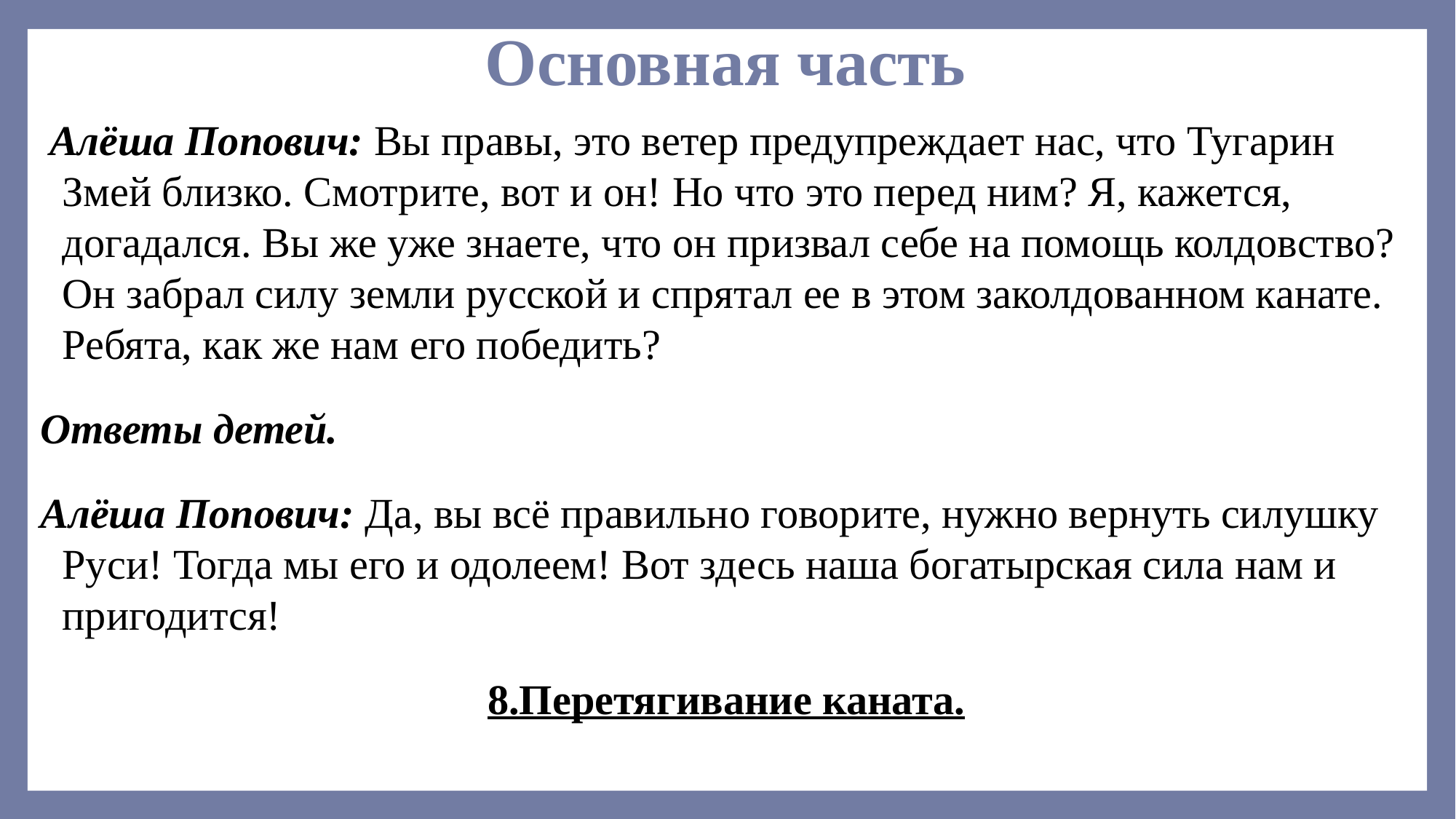

# Основная часть
 Алёша Попович: Вы правы, это ветер предупреждает нас, что Тугарин Змей близко. Смотрите, вот и он! Но что это перед ним? Я, кажется, догадался. Вы же уже знаете, что он призвал себе на помощь колдовство? Он забрал силу земли русской и спрятал ее в этом заколдованном канате. Ребята, как же нам его победить?
Ответы детей.
Алёша Попович: Да, вы всё правильно говорите, нужно вернуть силушку Руси! Тогда мы его и одолеем! Вот здесь наша богатырская сила нам и пригодится!
8.Перетягивание каната.